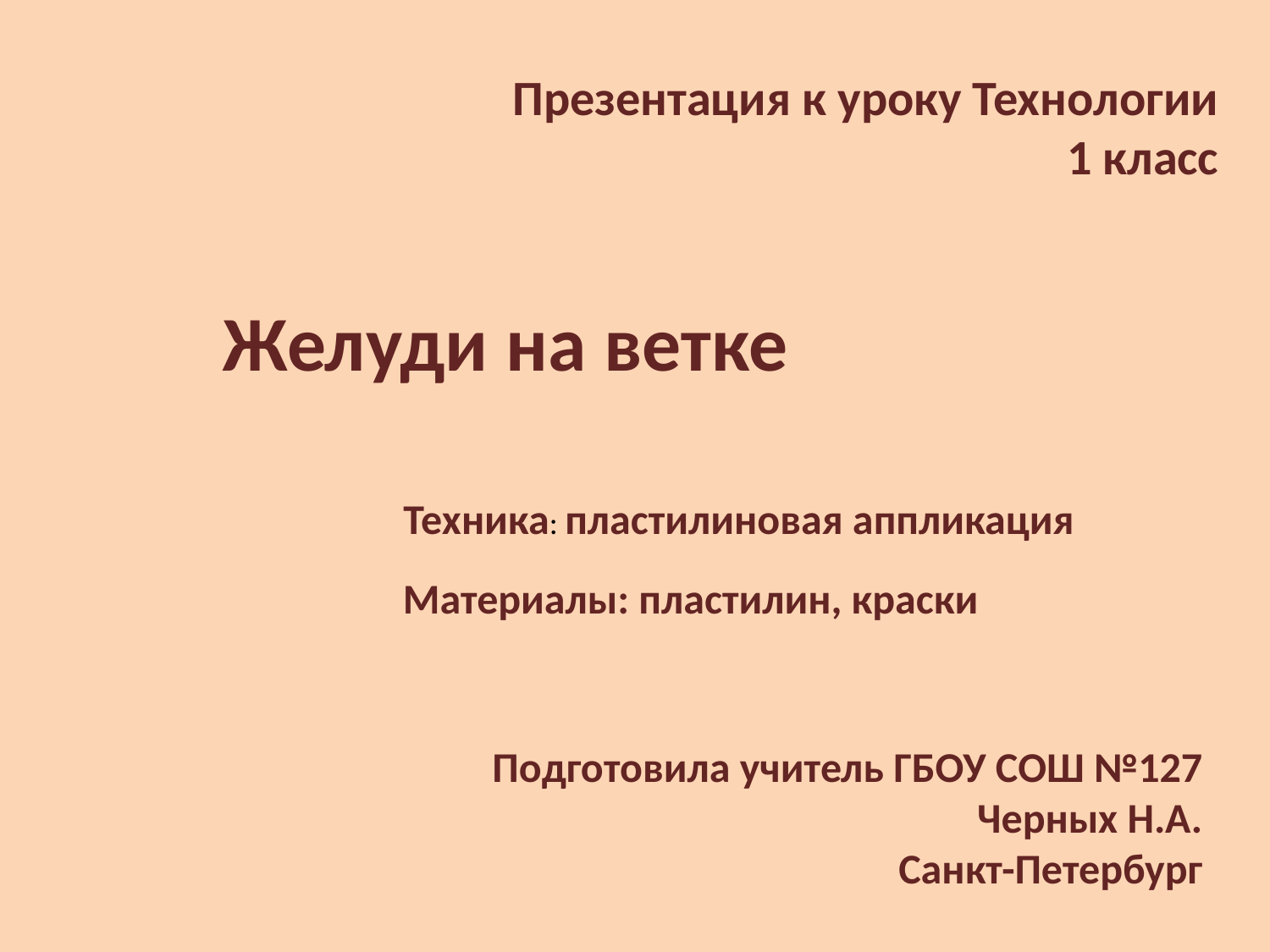

Презентация к уроку Технологии
1 класс
Желуди на ветке
Техника: пластилиновая аппликация
Материалы: пластилин, краски
Подготовила учитель ГБОУ СОШ №127
Черных Н.А.
Санкт-Петербург